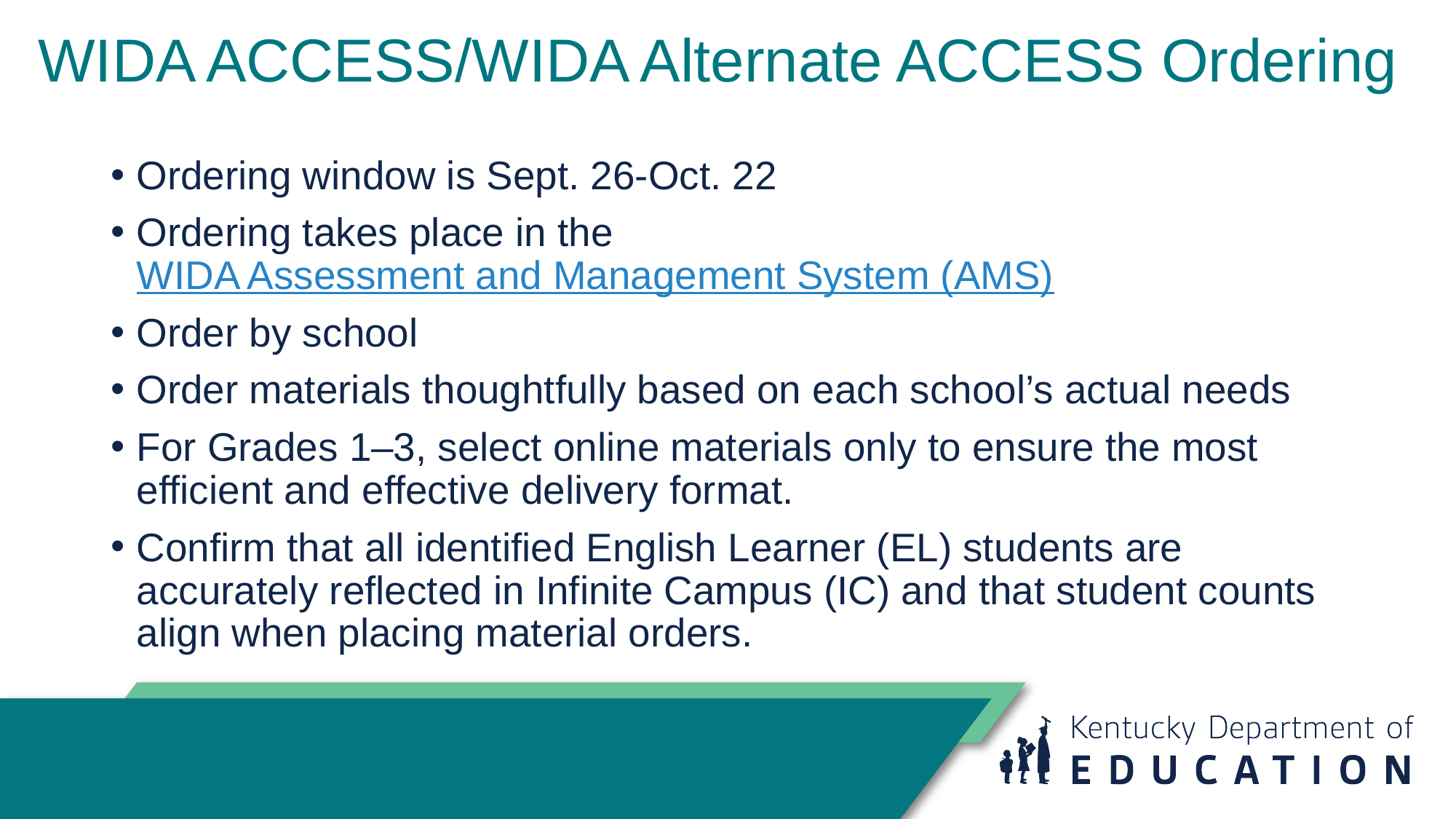

# WIDA ACCESS/WIDA Alternate ACCESS Ordering
Ordering window is Sept. 26-Oct. 22
Ordering takes place in the WIDA Assessment and Management System (AMS)
Order by school
Order materials thoughtfully based on each school’s actual needs
For Grades 1–3, select online materials only to ensure the most efficient and effective delivery format.
Confirm that all identified English Learner (EL) students are accurately reflected in Infinite Campus (IC) and that student counts align when placing material orders.